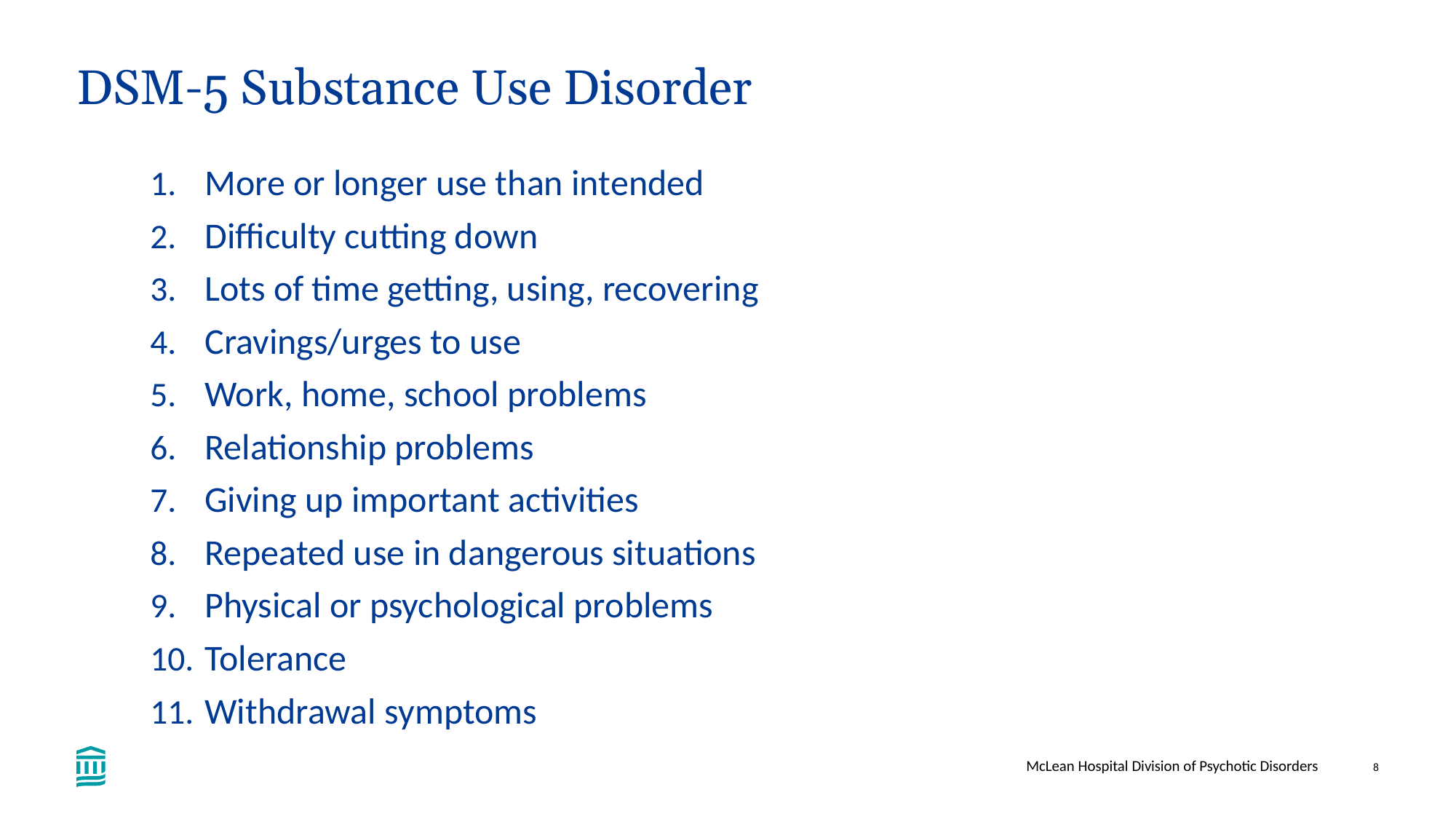

# DSM-5 Substance Use Disorder

More or longer use than intended
Difficulty cutting down
Lots of time getting, using, recovering
Cravings/urges to use
Work, home, school problems
Relationship problems
Giving up important activities
Repeated use in dangerous situations
Physical or psychological problems
Tolerance
Withdrawal symptoms

MILD
2 – 3 symptoms

MODERATE
4 – 5 symptoms

SEVERE
6+ symptoms
McLean Hospital Division of Psychotic Disorders